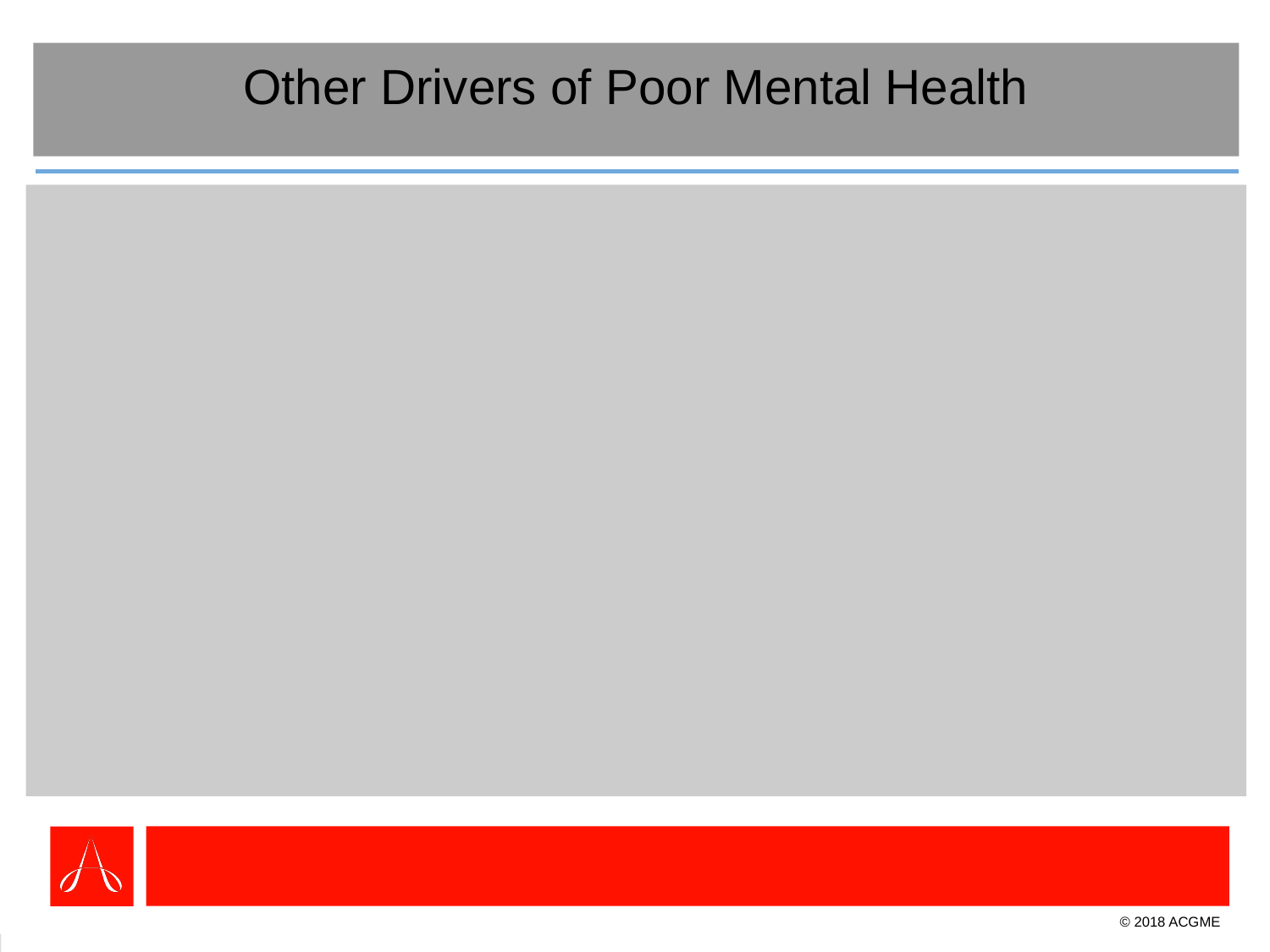

# Other Drivers of Poor Mental Health